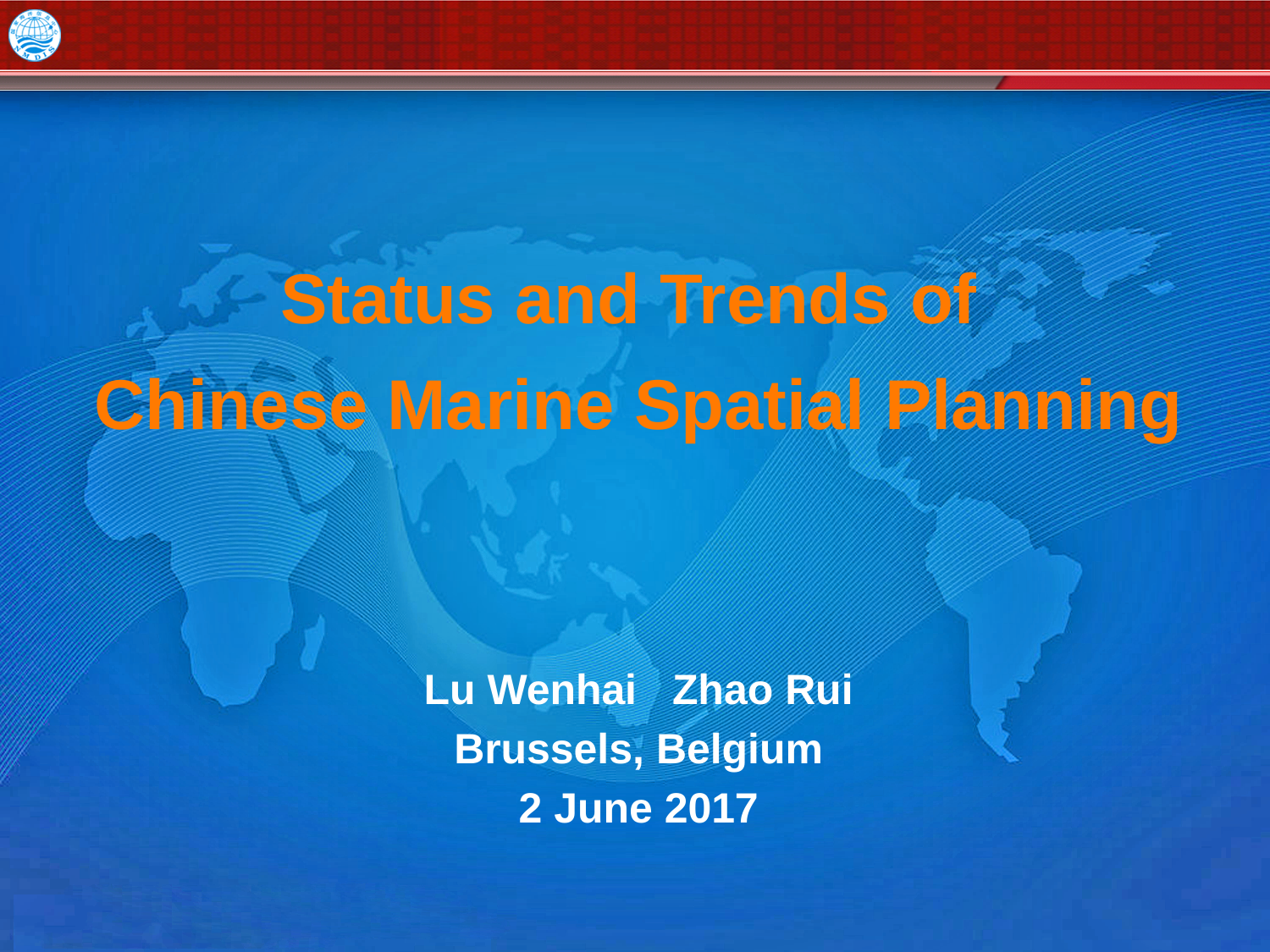

Status and Trends of
Chinese Marine Spatial Planning
Lu Wenhai   Zhao Rui
Brussels, Belgium
2 June 2017